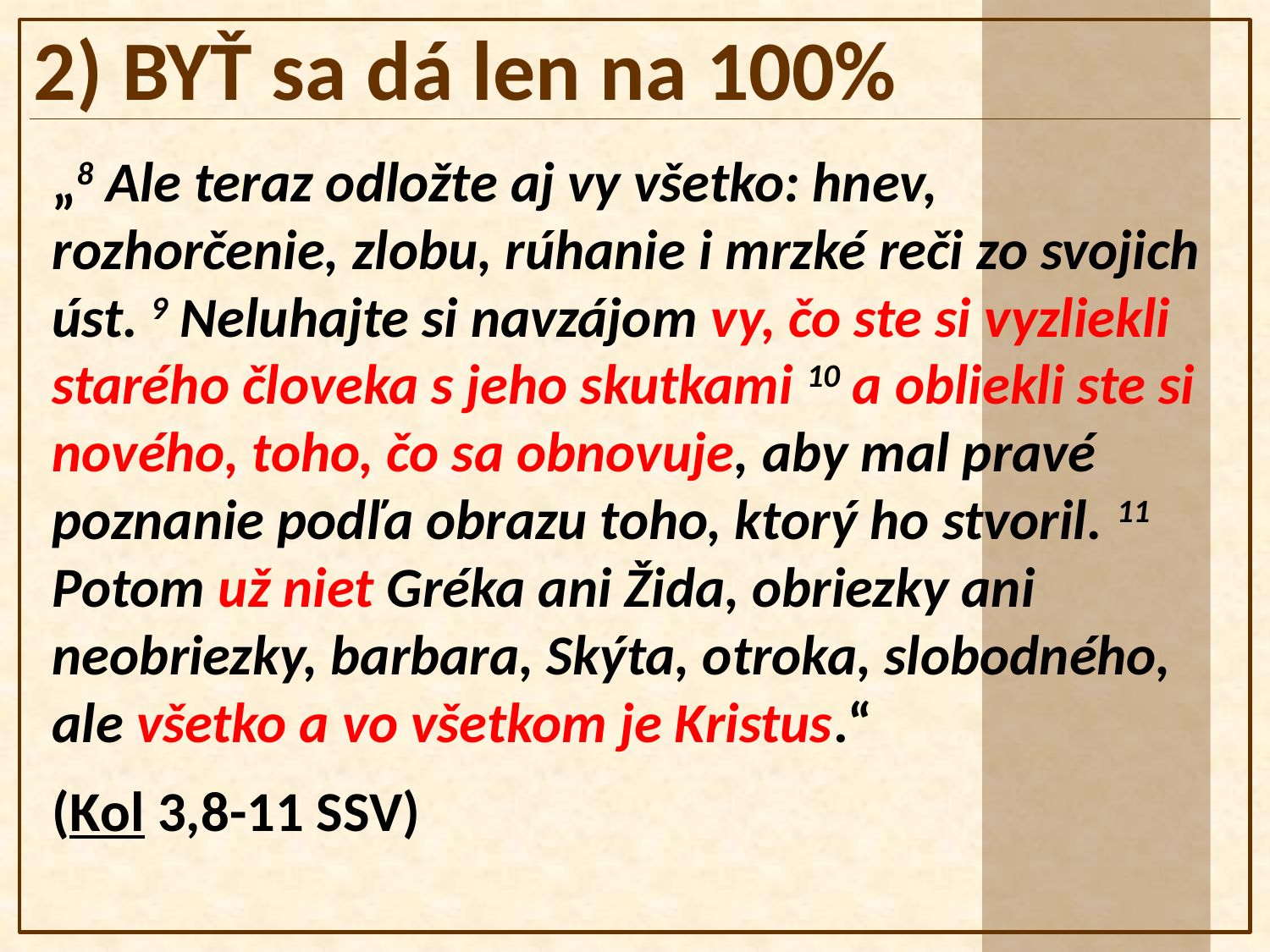

2) BYŤ sa dá len na 100%

„8 Ale teraz odložte aj vy všetko: hnev, rozhorčenie, zlobu, rúhanie i mrzké reči zo svojich úst. 9 Neluhajte si navzájom vy, čo ste si vyzliekli starého človeka s jeho skutkami 10 a obliekli ste si nového, toho, čo sa obnovuje, aby mal pravé poznanie podľa obrazu toho, ktorý ho stvoril. 11 Potom už niet Gréka ani Žida, obriezky ani neobriezky, barbara, Skýta, otroka, slobodného, ale všetko a vo všetkom je Kristus.“
(Kol 3,8-11 SSV)